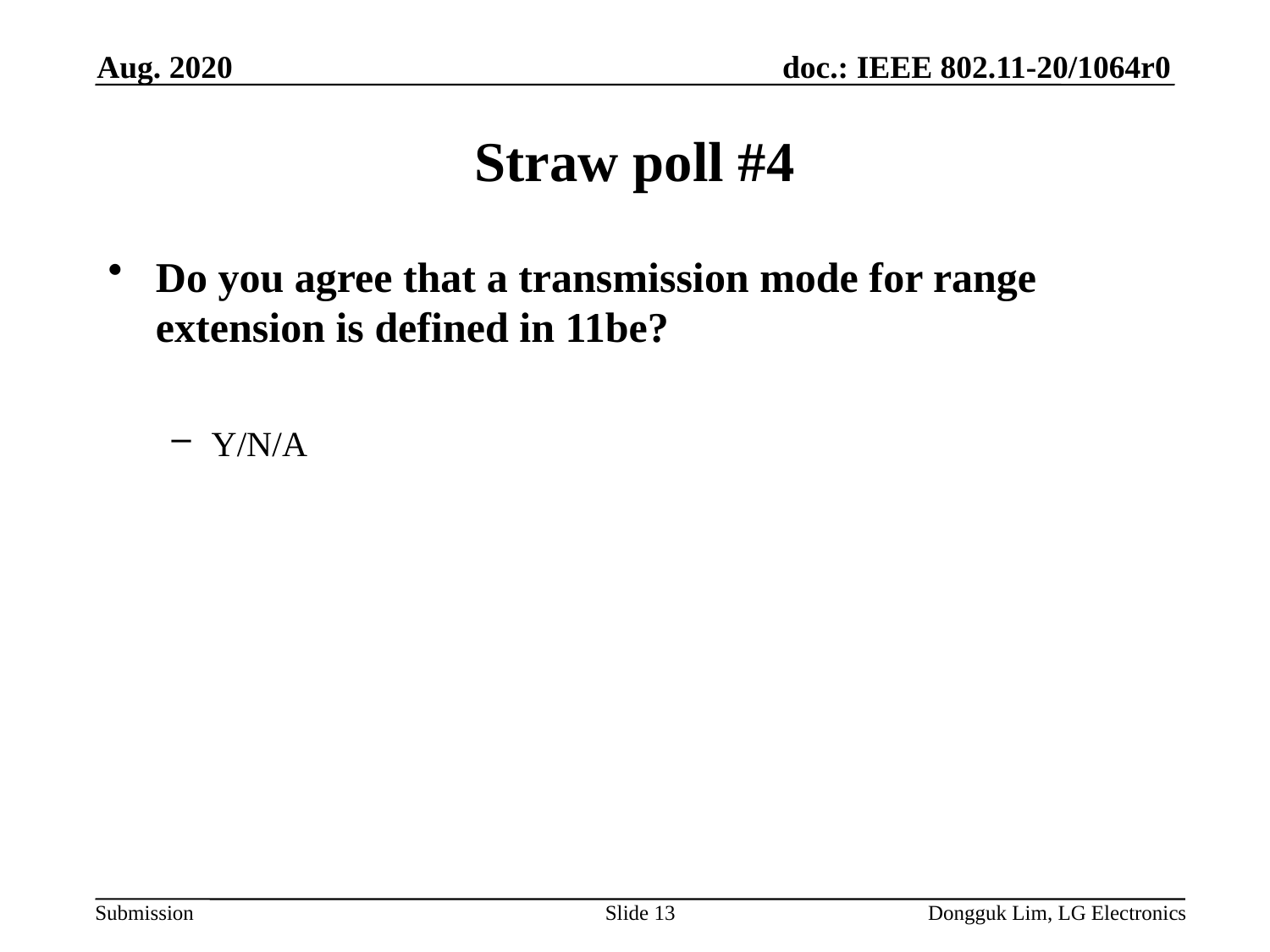

Aug. 2020
# Straw poll #4
Do you agree that a transmission mode for range extension is defined in 11be?

Y/N/A

Slide 13
Dongguk Lim, LG Electronics